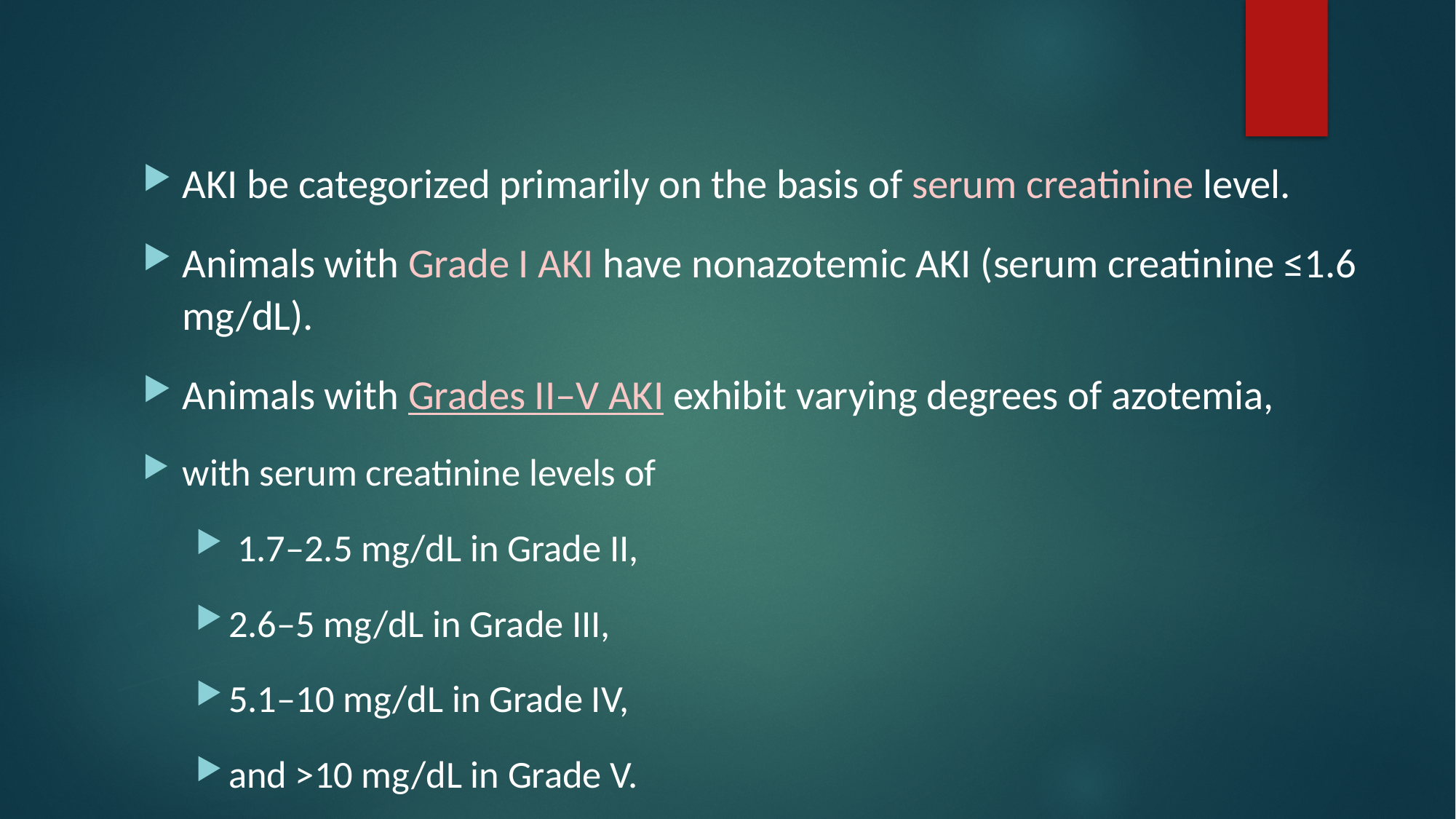

#
AKI be categorized primarily on the basis of serum creatinine level.
Animals with Grade I AKI have nonazotemic AKI (serum creatinine ≤1.6 mg/dL).
Animals with Grades II–V AKI exhibit varying degrees of azotemia,
with serum creatinine levels of
 1.7–2.5 mg/dL in Grade II,
2.6–5 mg/dL in Grade III,
5.1–10 mg/dL in Grade IV,
and >10 mg/dL in Grade V.